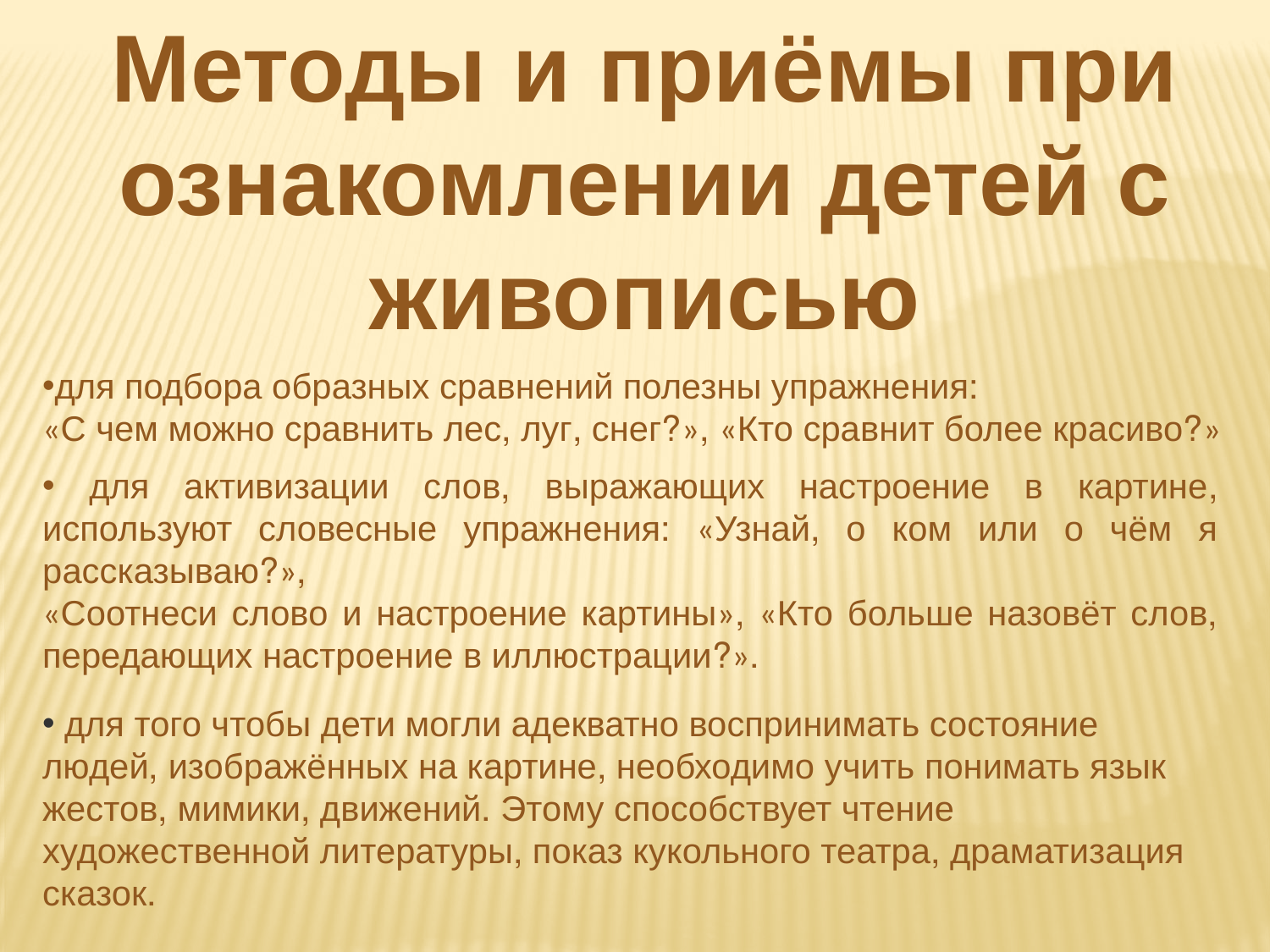

Методы и приёмы при ознакомлении детей с живописью
для подбора образных сравнений полезны упражнения:
«С чем можно сравнить лес, луг, снег?», «Кто сравнит более красиво?»
 для активизации слов, выражающих настроение в картине, используют словесные упражнения: «Узнай, о ком или о чём я рассказываю?»,
«Соотнеси слово и настроение картины», «Кто больше назовёт слов, передающих настроение в иллюстрации?».
 для того чтобы дети могли адекватно воспринимать состояние людей, изображённых на картине, необходимо учить понимать язык жестов, мимики, движений. Этому способствует чтение художественной литературы, показ кукольного театра, драматизация сказок.